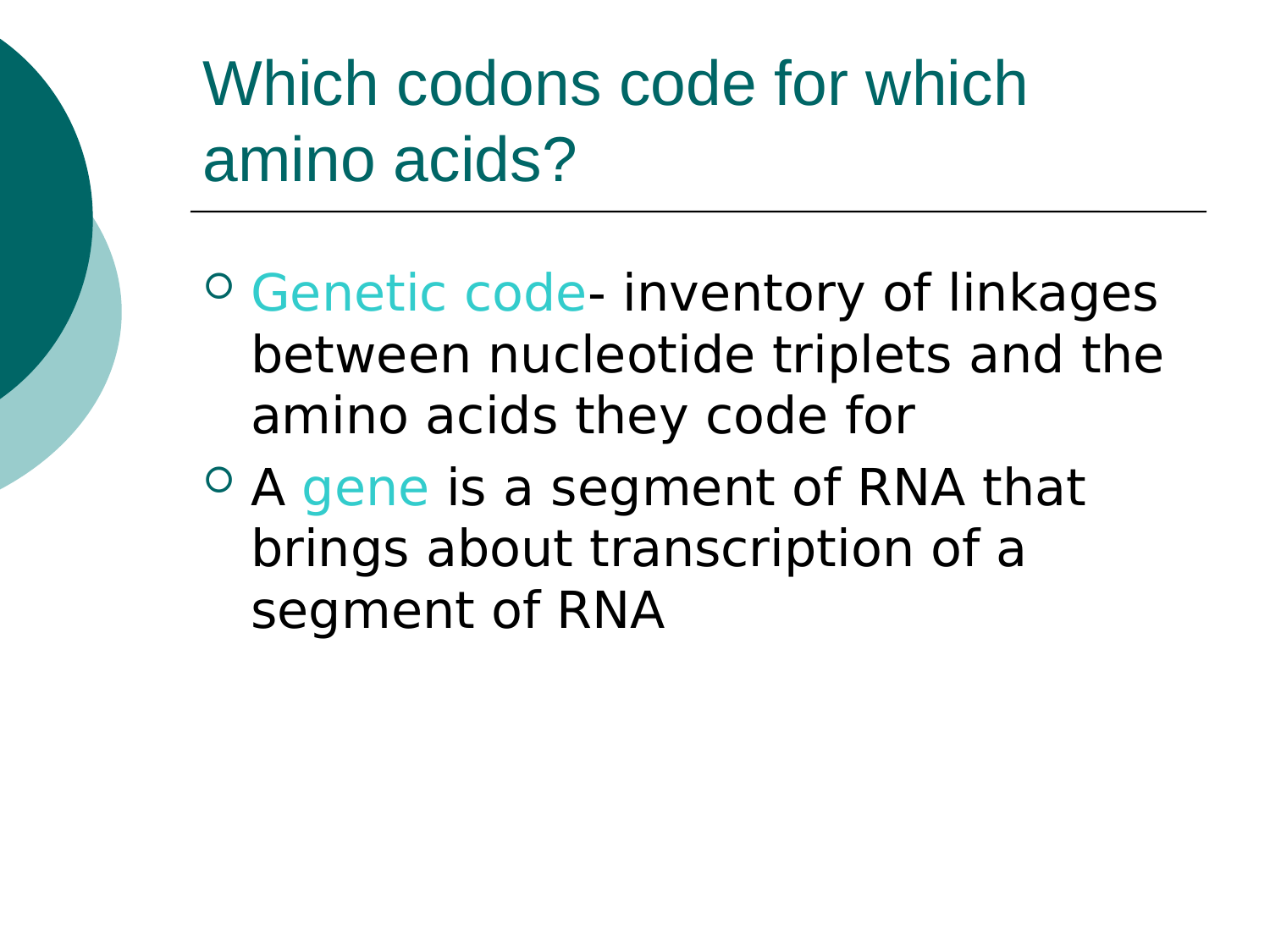

# Which codons code for which  amino acids?
Genetic code- inventory of linkages between nucleotide triplets and the amino acids they code for
A gene is a segment of RNA that brings about transcription of a segment of RNA